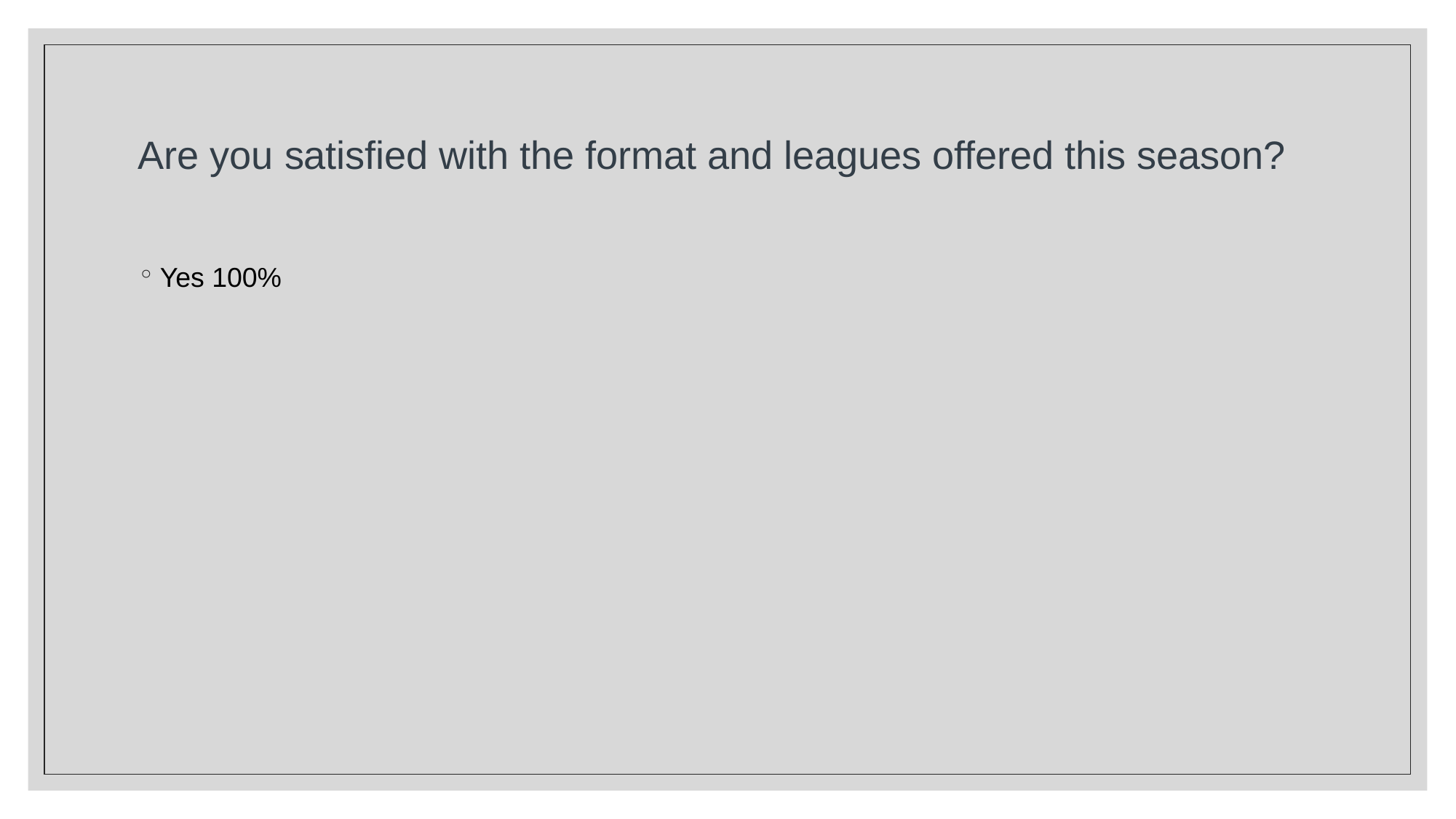

# Are you satisfied with the format and leagues offered this season?
Yes 100%